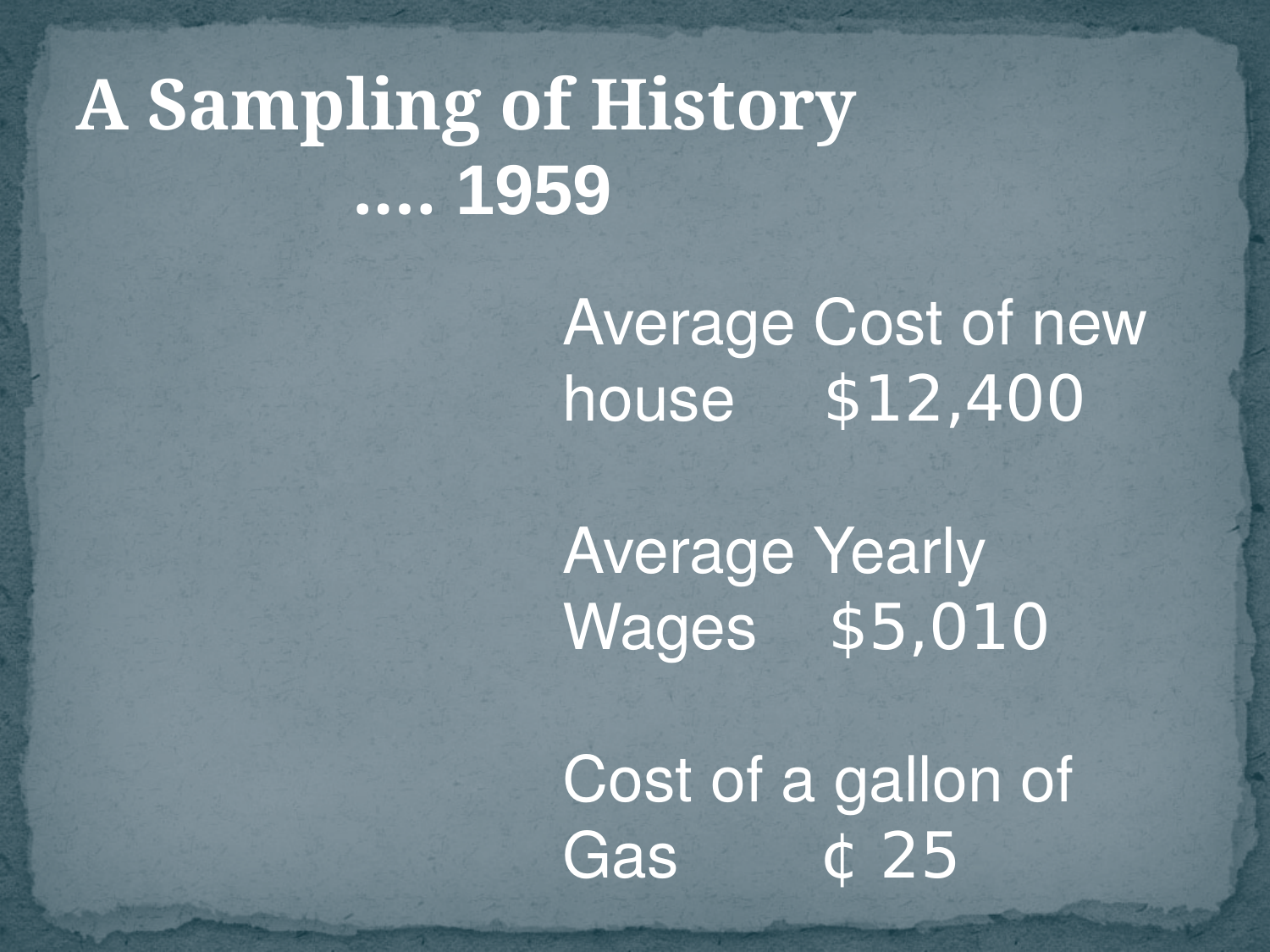

A Sampling of History
               .… 1959

Average Cost of new house     $12,400

Average Yearly Wages    $5,010

Cost of a gallon of Gas        ¢ 25